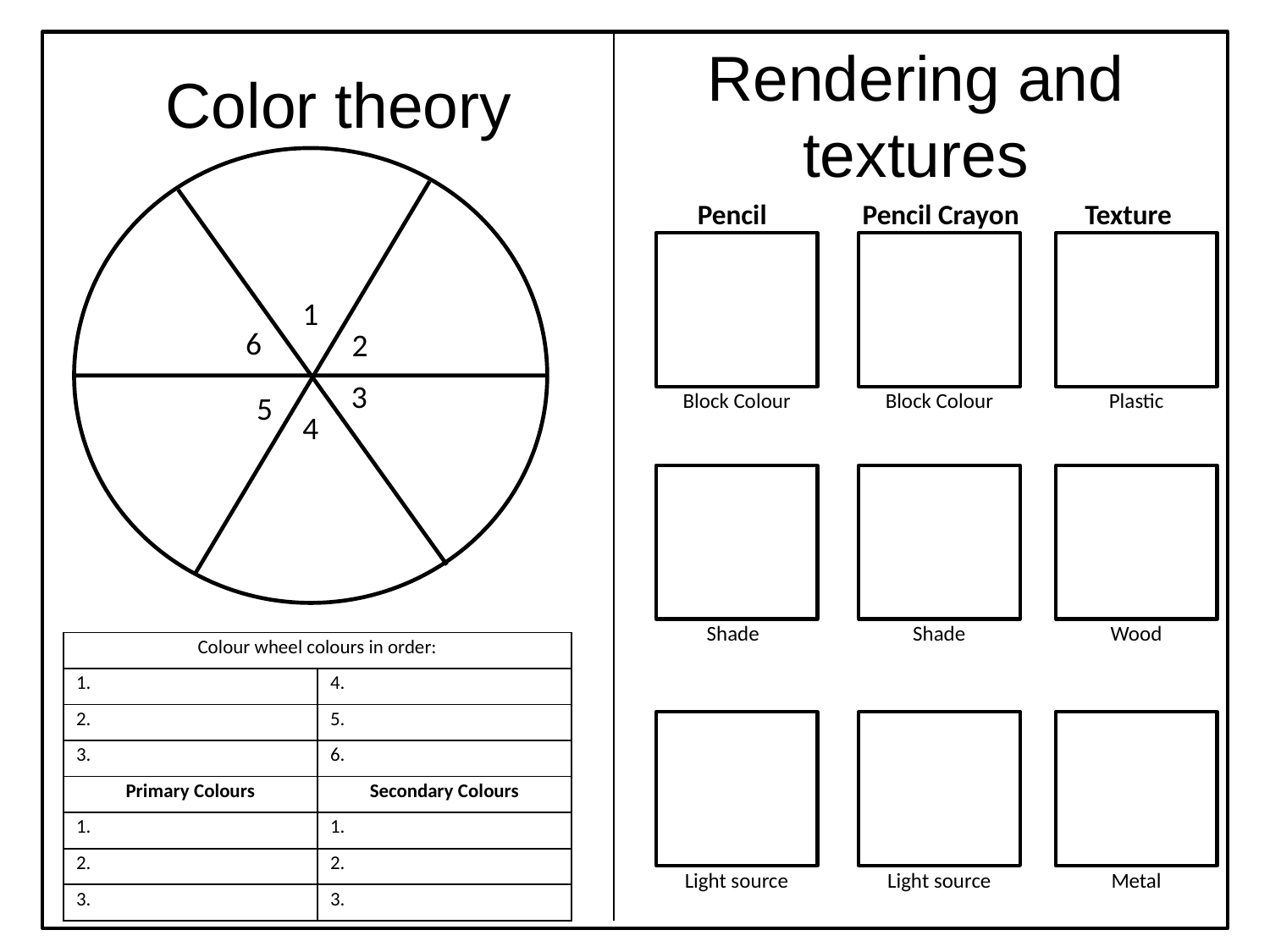

Rendering and textures
Color theory

Pencil
Pencil Crayon
Texture

1
6
2
3
Block Colour
Block Colour
Plastic
5
4

Shade
Shade
Wood
| Colour wheel colours in order: |  |
| --- | --- |
| 1. | 4. |
| 2. | 5. |
| 3. | 6. |
| Primary Colours | Secondary Colours |
| 1. | 1. |
| 2. | 2. |
| 3. | 3. |

Light source
Light source
Metal